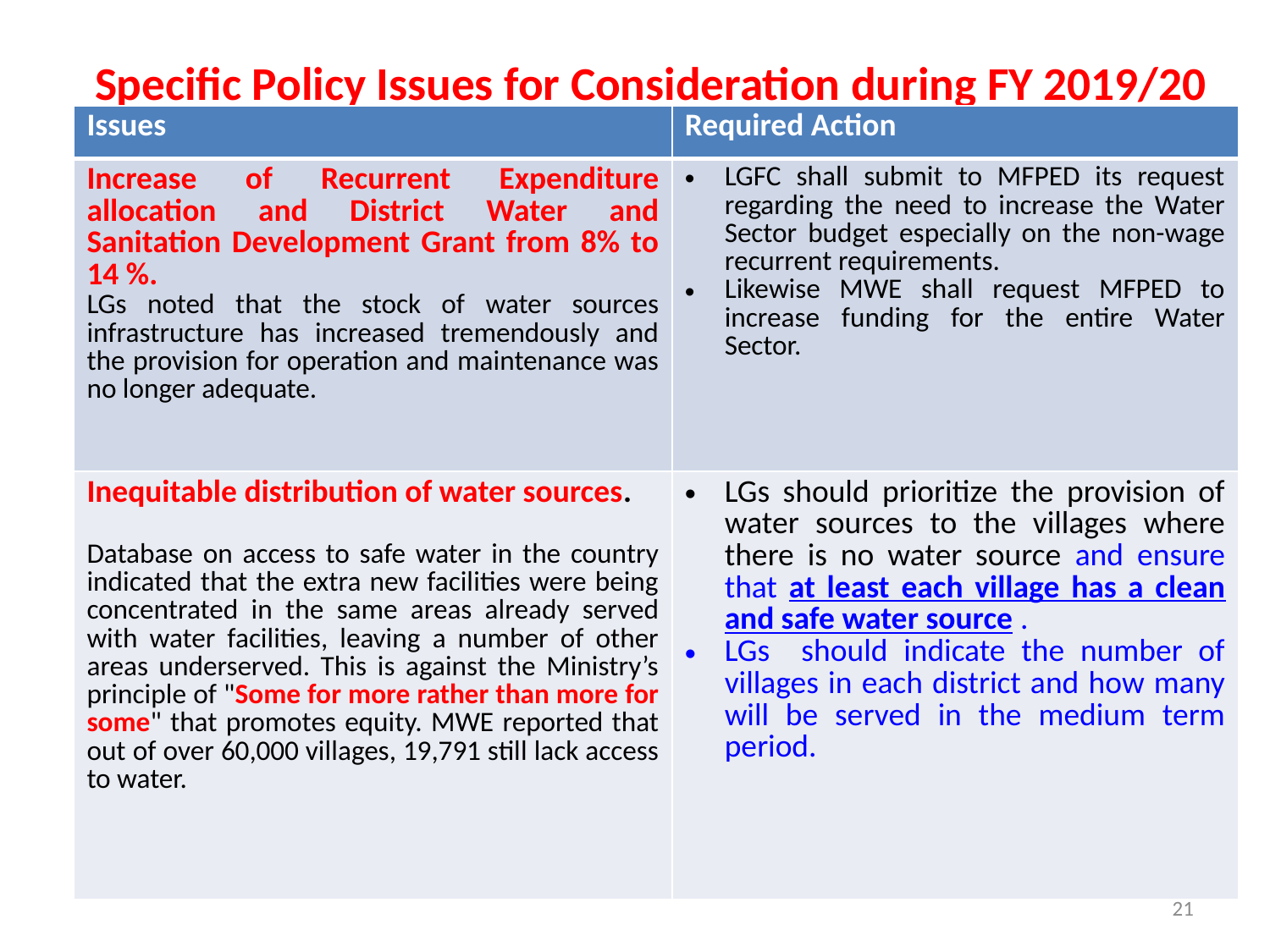

# Specific Policy Issues for Consideration during FY 2019/20
| Issues | Required Action |
| --- | --- |
| Increase of Recurrent Expenditure allocation and District Water and Sanitation Development Grant from 8% to 14 %. LGs noted that the stock of water sources infrastructure has increased tremendously and the provision for operation and maintenance was no longer adequate. | LGFC shall submit to MFPED its request regarding the need to increase the Water Sector budget especially on the non-wage recurrent requirements. Likewise MWE shall request MFPED to increase funding for the entire Water Sector. |
| Inequitable distribution of water sources. Database on access to safe water in the country indicated that the extra new facilities were being concentrated in the same areas already served with water facilities, leaving a number of other areas underserved. This is against the Ministry’s principle of "Some for more rather than more for some" that promotes equity. MWE reported that out of over 60,000 villages, 19,791 still lack access to water. | LGs should prioritize the provision of water sources to the villages where there is no water source and ensure that at least each village has a clean and safe water source . LGs should indicate the number of villages in each district and how many will be served in the medium term period. |

21